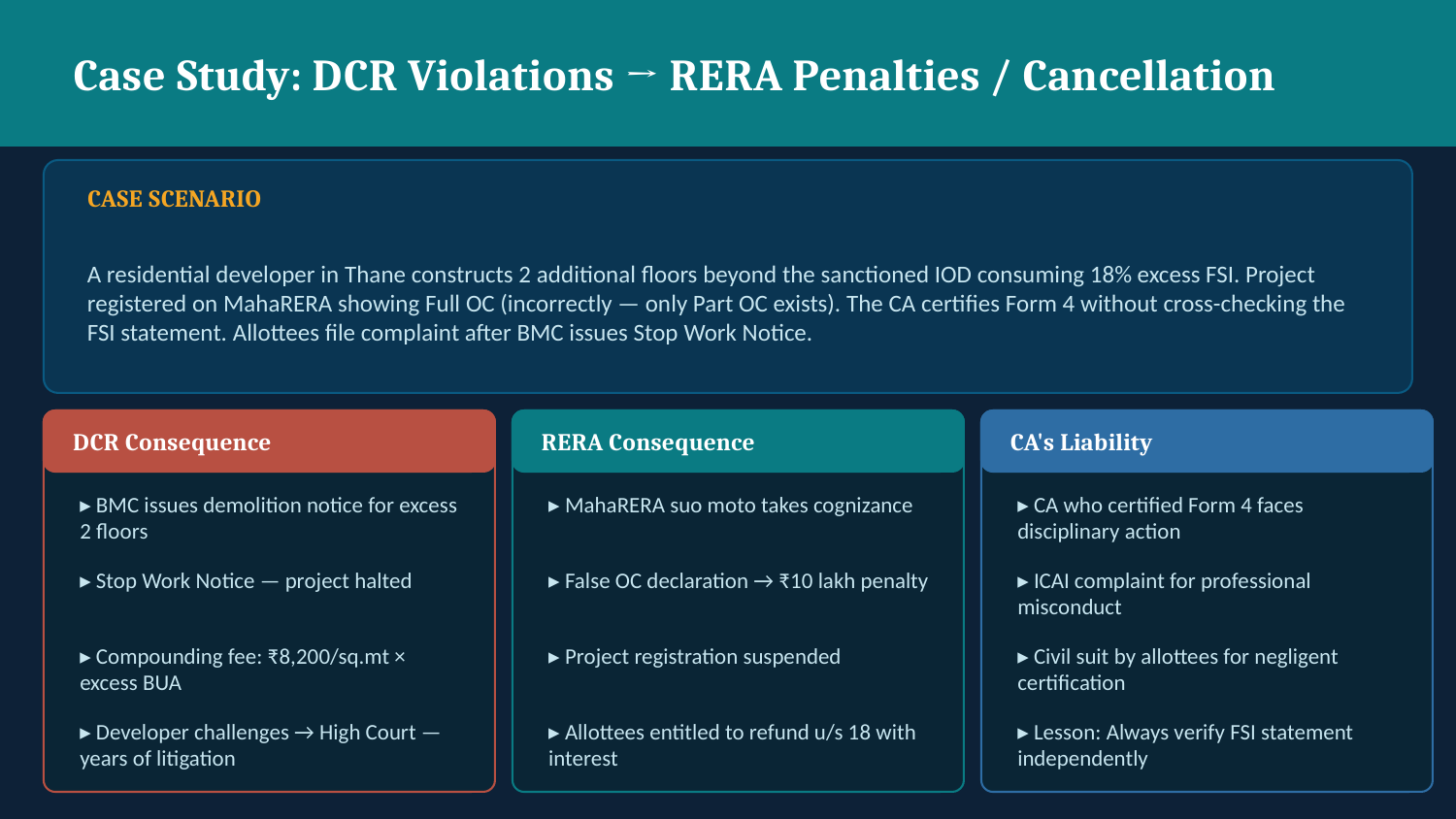

Case Study: DCR Violations → RERA Penalties / Cancellation

CASE SCENARIO
A residential developer in Thane constructs 2 additional floors beyond the sanctioned IOD consuming 18% excess FSI. Project registered on MahaRERA showing Full OC (incorrectly — only Part OC exists). The CA certifies Form 4 without cross-checking the FSI statement. Allottees file complaint after BMC issues Stop Work Notice.

DCR Consequence
RERA Consequence
CA's Liability
▸ BMC issues demolition notice for excess 2 floors
▸ MahaRERA suo moto takes cognizance
▸ CA who certified Form 4 faces disciplinary action
▸ Stop Work Notice — project halted
▸ False OC declaration → ₹10 lakh penalty
▸ ICAI complaint for professional misconduct
▸ Compounding fee: ₹8,200/sq.mt × excess BUA
▸ Project registration suspended
▸ Civil suit by allottees for negligent certification
▸ Developer challenges → High Court — years of litigation
▸ Allottees entitled to refund u/s 18 with interest
▸ Lesson: Always verify FSI statement independently